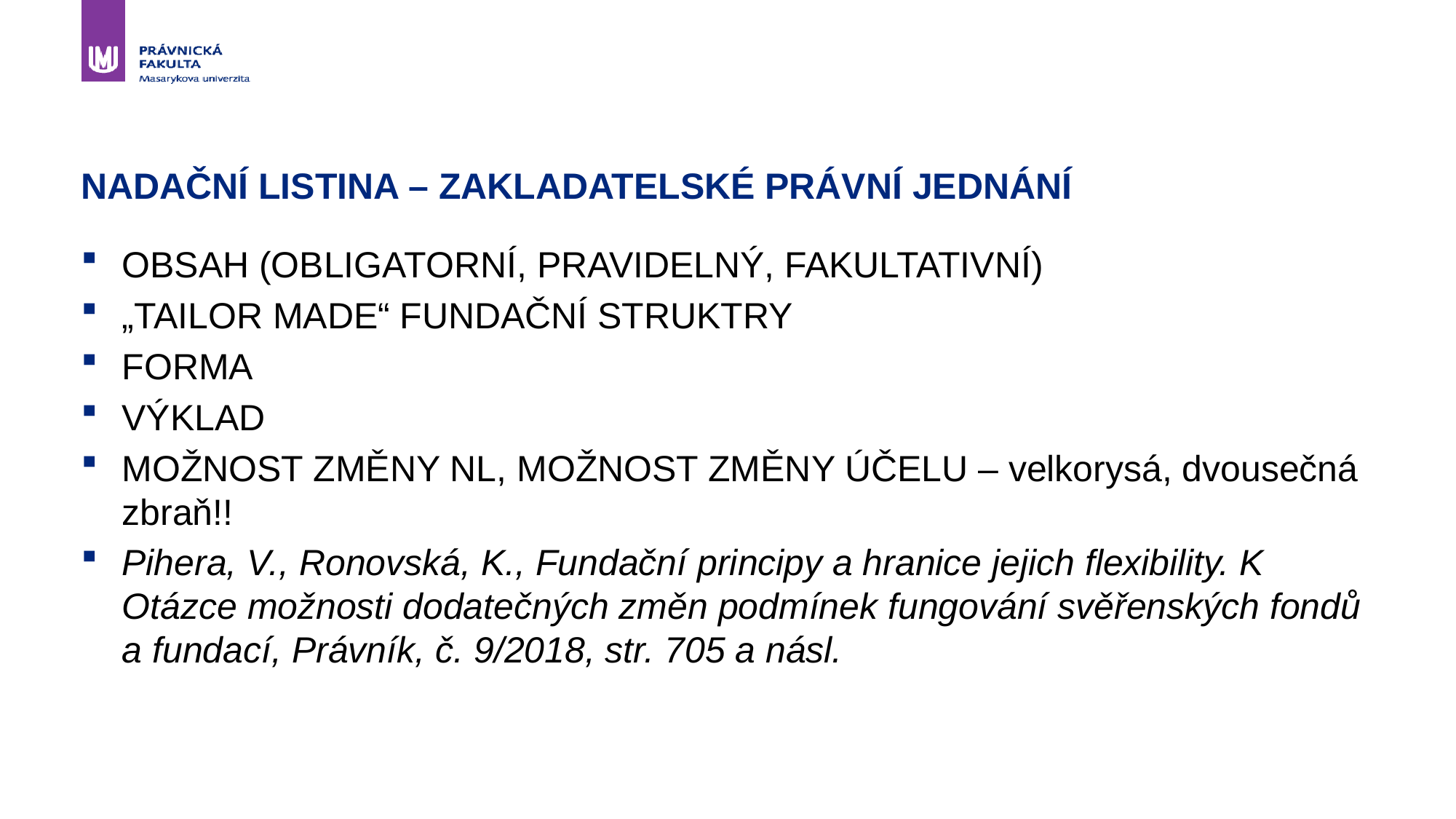

# NADAČNÍ LISTINA – ZAKLADATELSKÉ PRÁVNÍ JEDNÁNÍ
OBSAH (OBLIGATORNÍ, PRAVIDELNÝ, FAKULTATIVNÍ)
„TAILOR MADE“ FUNDAČNÍ STRUKTRY
FORMA
VÝKLAD
MOŽNOST ZMĚNY NL, MOŽNOST ZMĚNY ÚČELU – velkorysá, dvousečná zbraň!!
Pihera, V., Ronovská, K., Fundační principy a hranice jejich flexibility. K Otázce možnosti dodatečných změn podmínek fungování svěřenských fondů a fundací, Právník, č. 9/2018, str. 705 a násl.